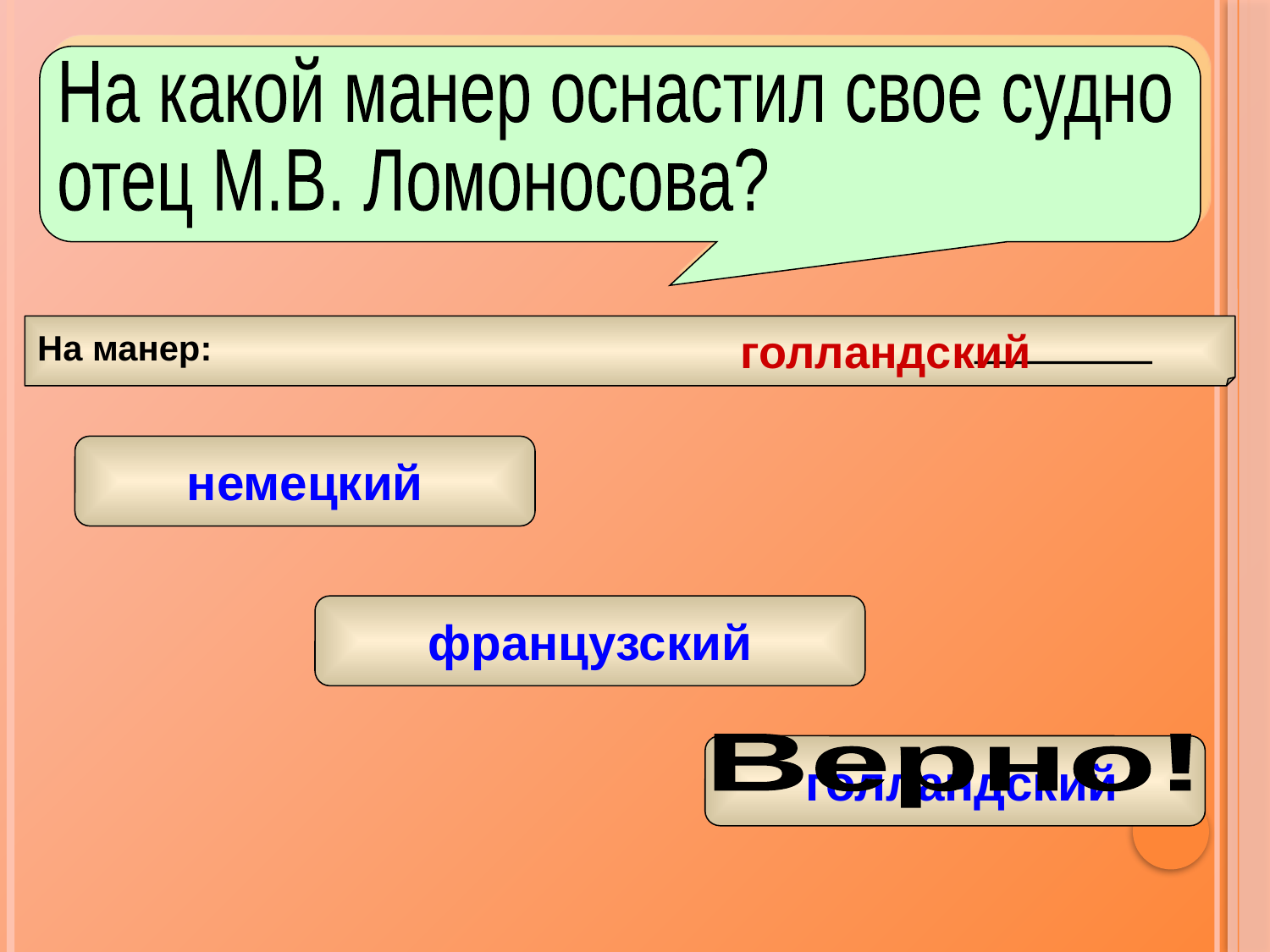

На какой манер оснастил свое судно
отец М.В. Ломоносова?
На манер:

 голландский
немецкий
французский
Верно!
 голландский